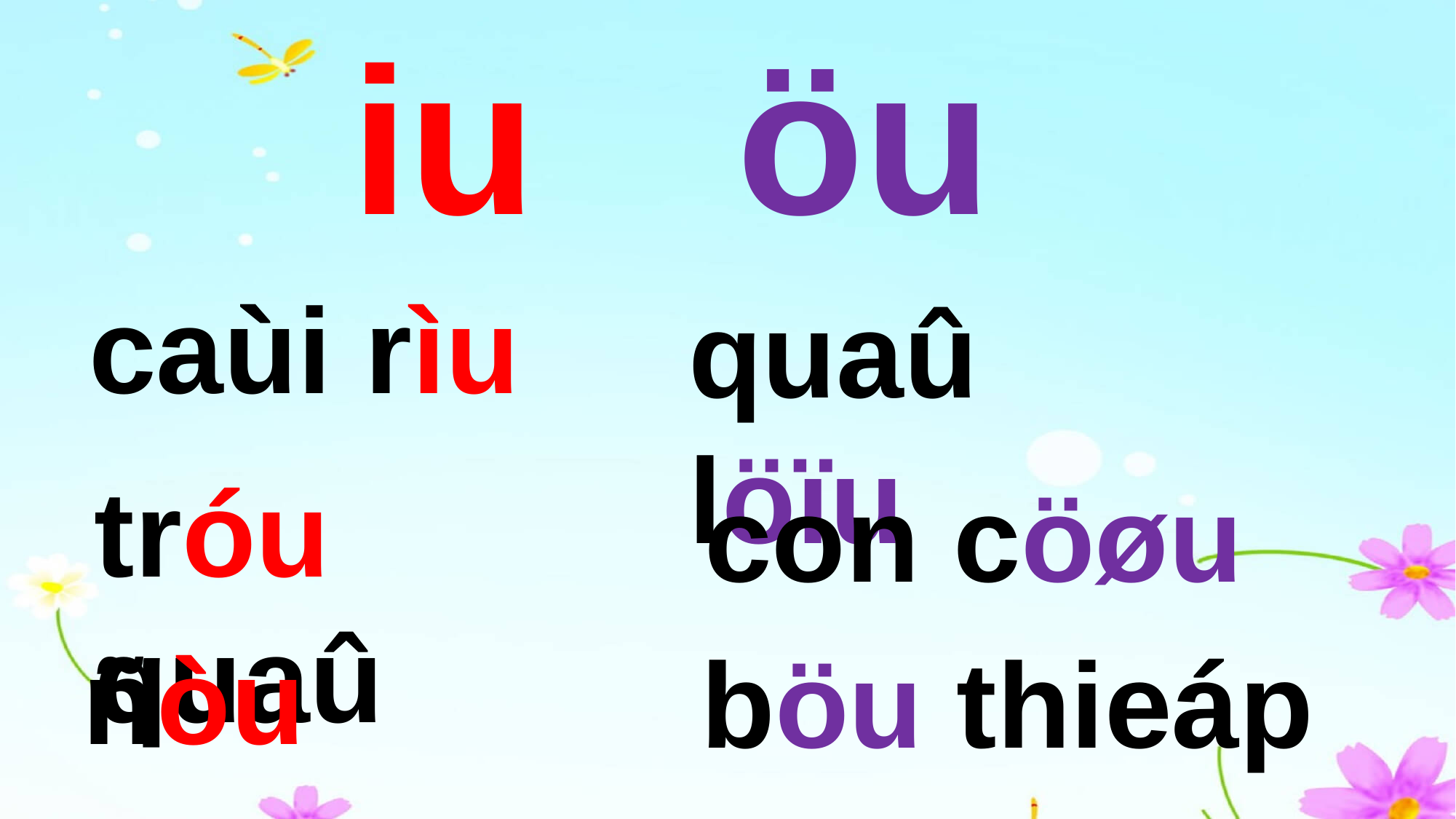

iu
öu
caùi rìu
quaû löïu
tróu quaû
con cöøu
ñòu con
böu thieáp